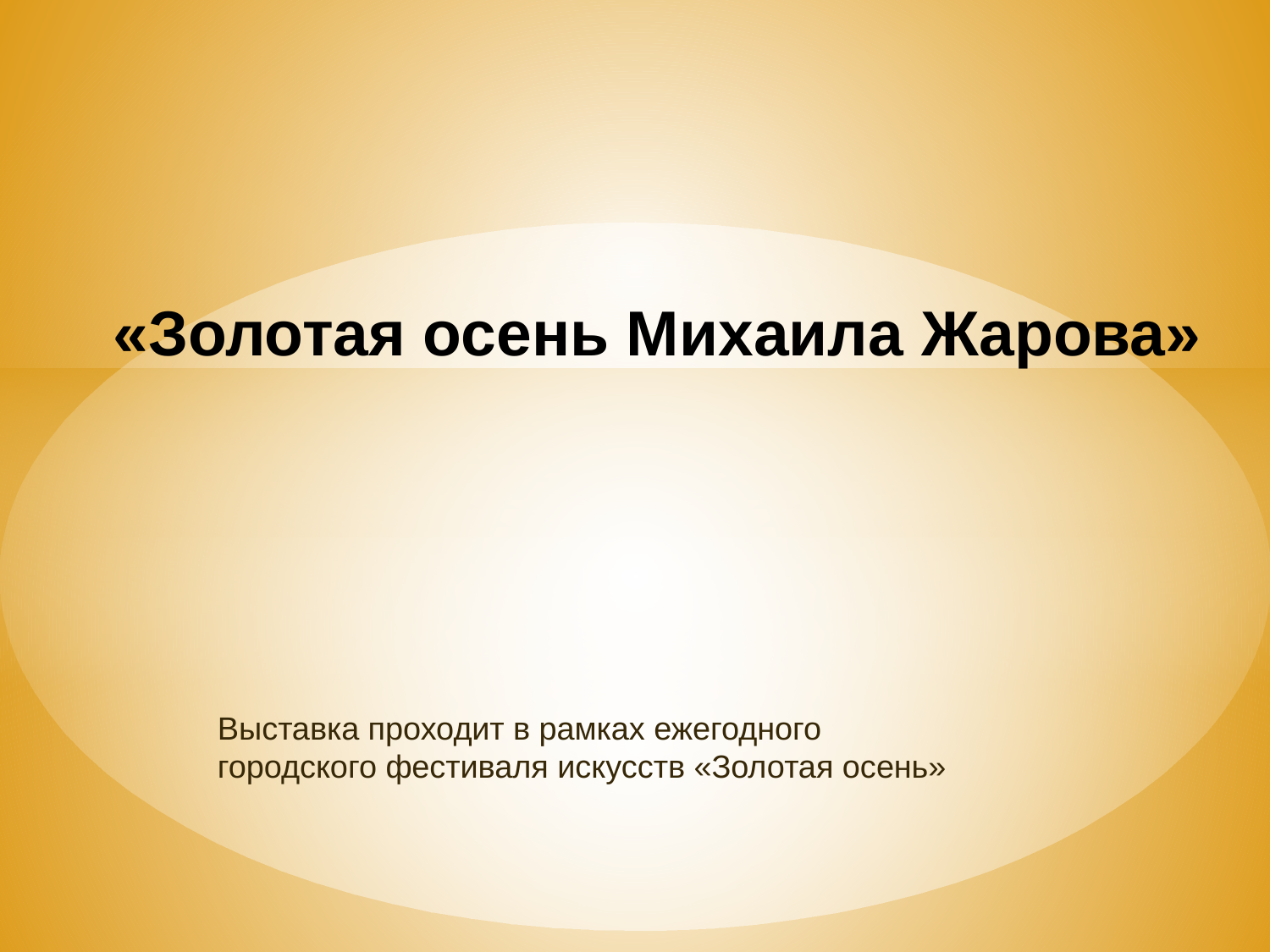

# «Золотая осень Михаила Жарова»
Выставка проходит в рамках ежегодного городского фестиваля искусств «Золотая осень»